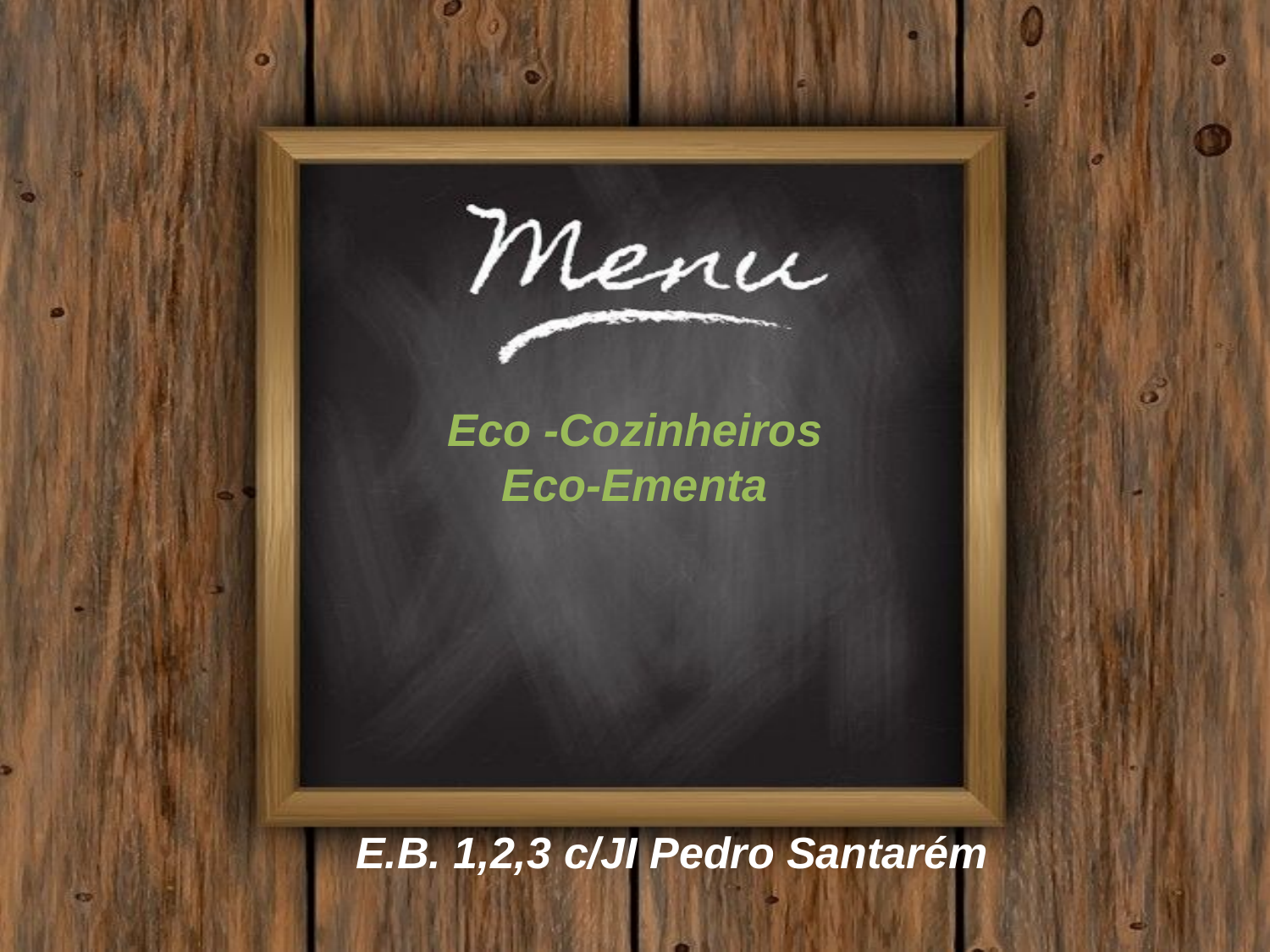

# Eco -Cozinheiros Eco-Ementa
            E.B. 1,2,3 c/JI Pedro Santarém